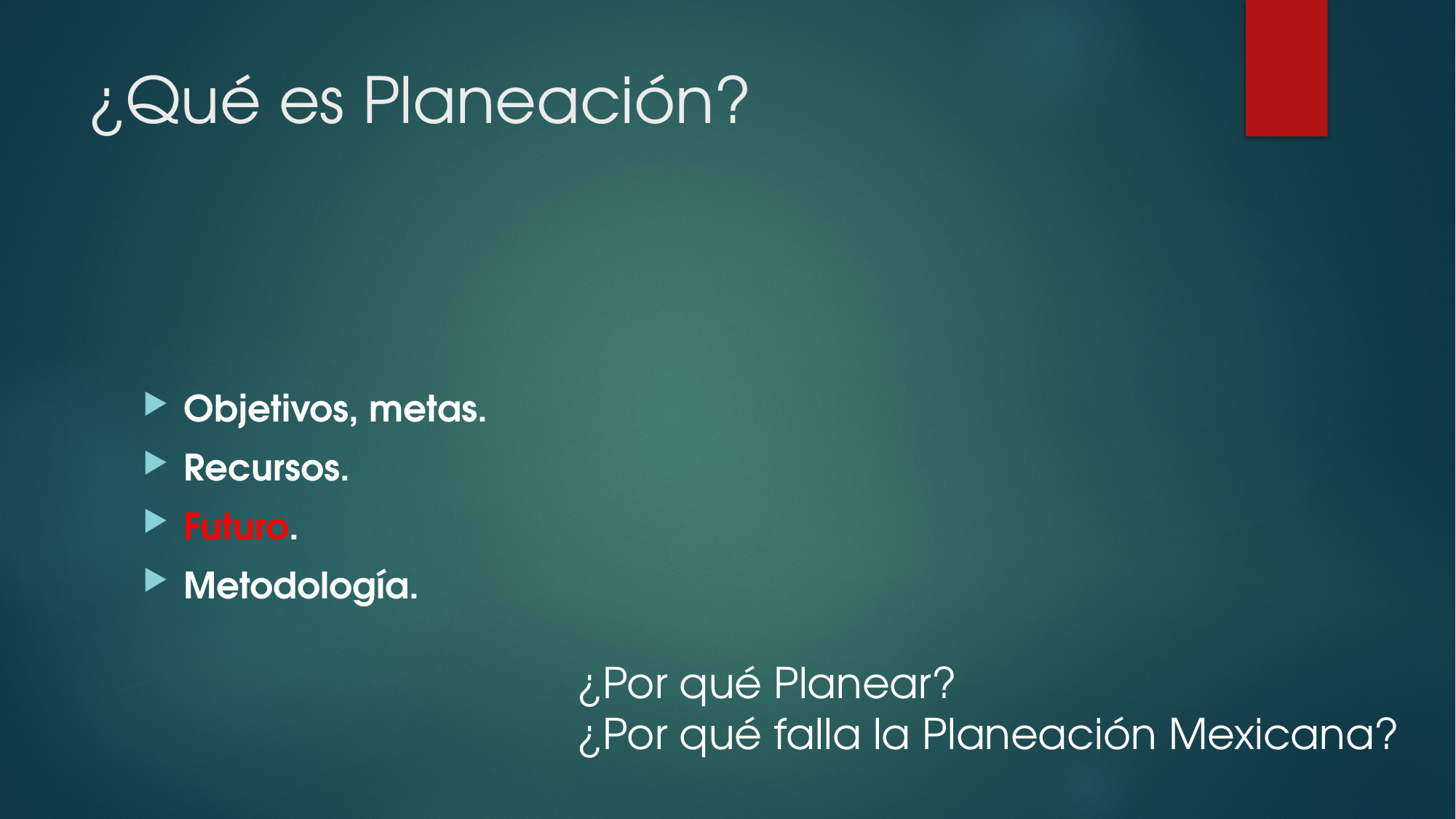

# ¿Qué es Planeación?
Objetivos, metas.
Recursos.
Futuro.
Metodología.
¿Por qué Planear?
¿Por qué falla la Planeación Mexicana?